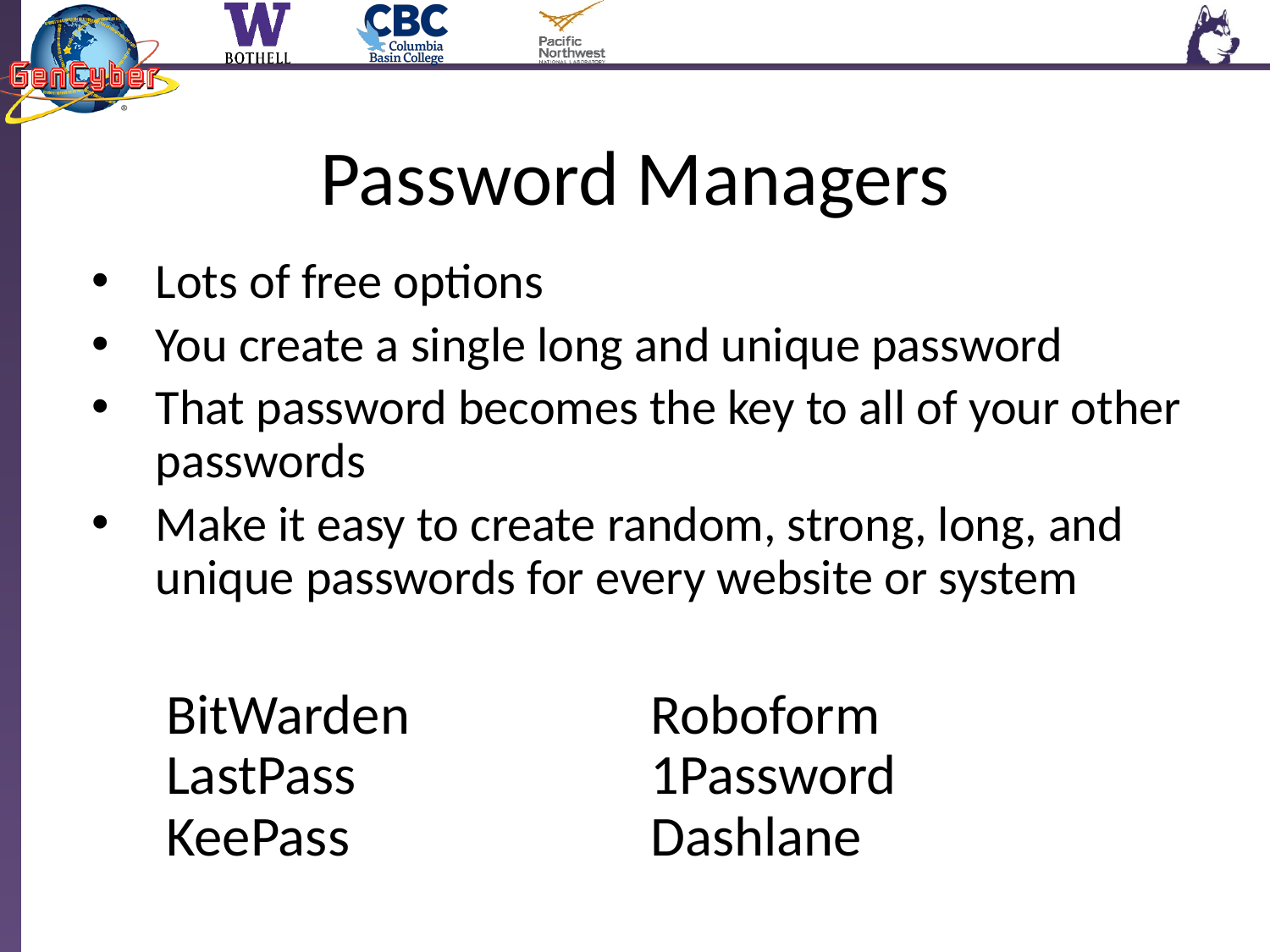

# Password Managers
Lots of free options
You create a single long and unique password
That password becomes the key to all of your other passwords
Make it easy to create random, strong, long, and unique passwords for every website or system

BitWarden
LastPass
KeePass
Roboform
1Password
Dashlane